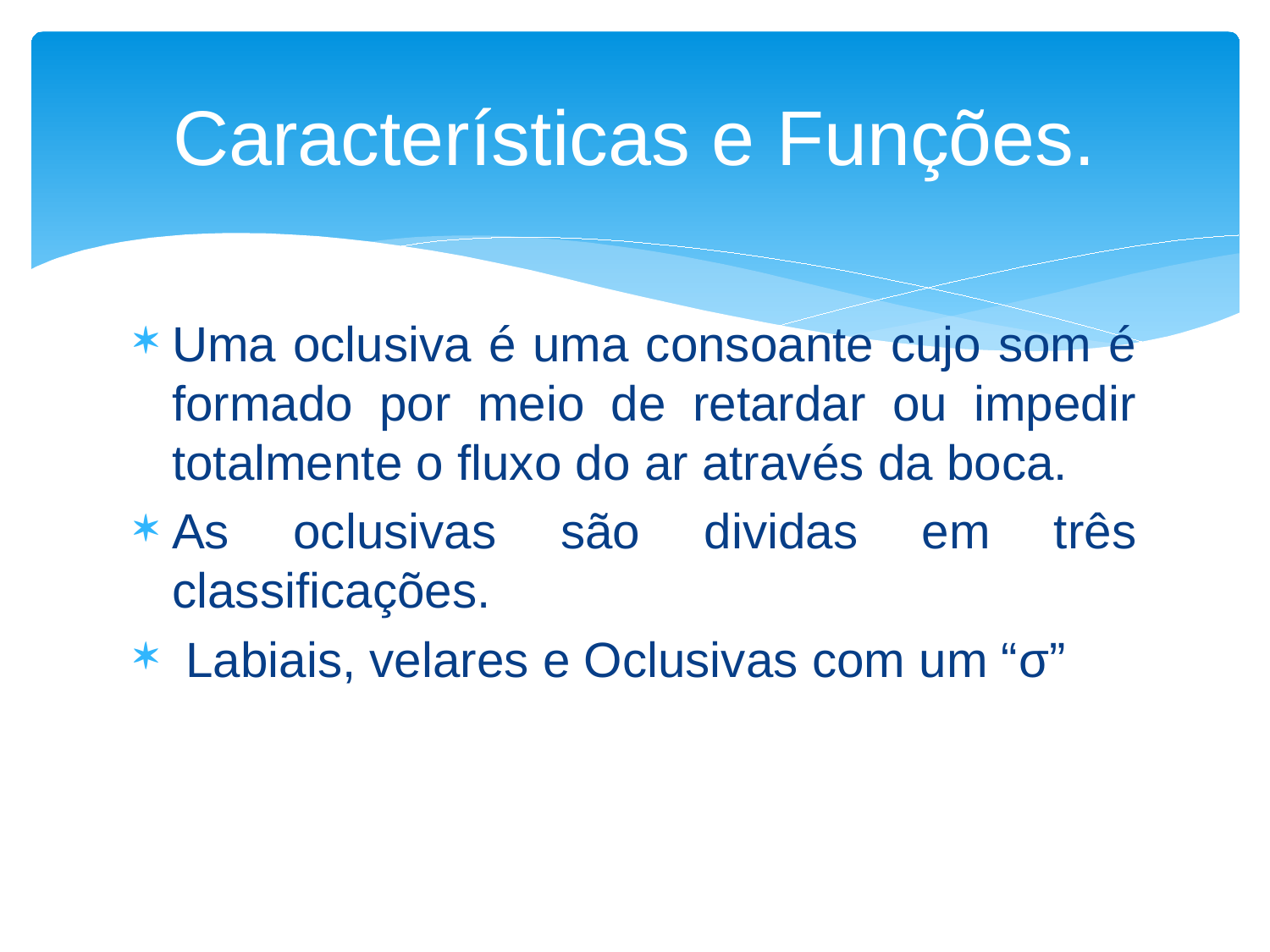

# Características e Funções.
Uma oclusiva é uma consoante cujo som é formado por meio de retardar ou impedir totalmente o fluxo do ar através da boca.
As oclusivas são dividas em três classificações.
 Labiais, velares e Oclusivas com um “σ”